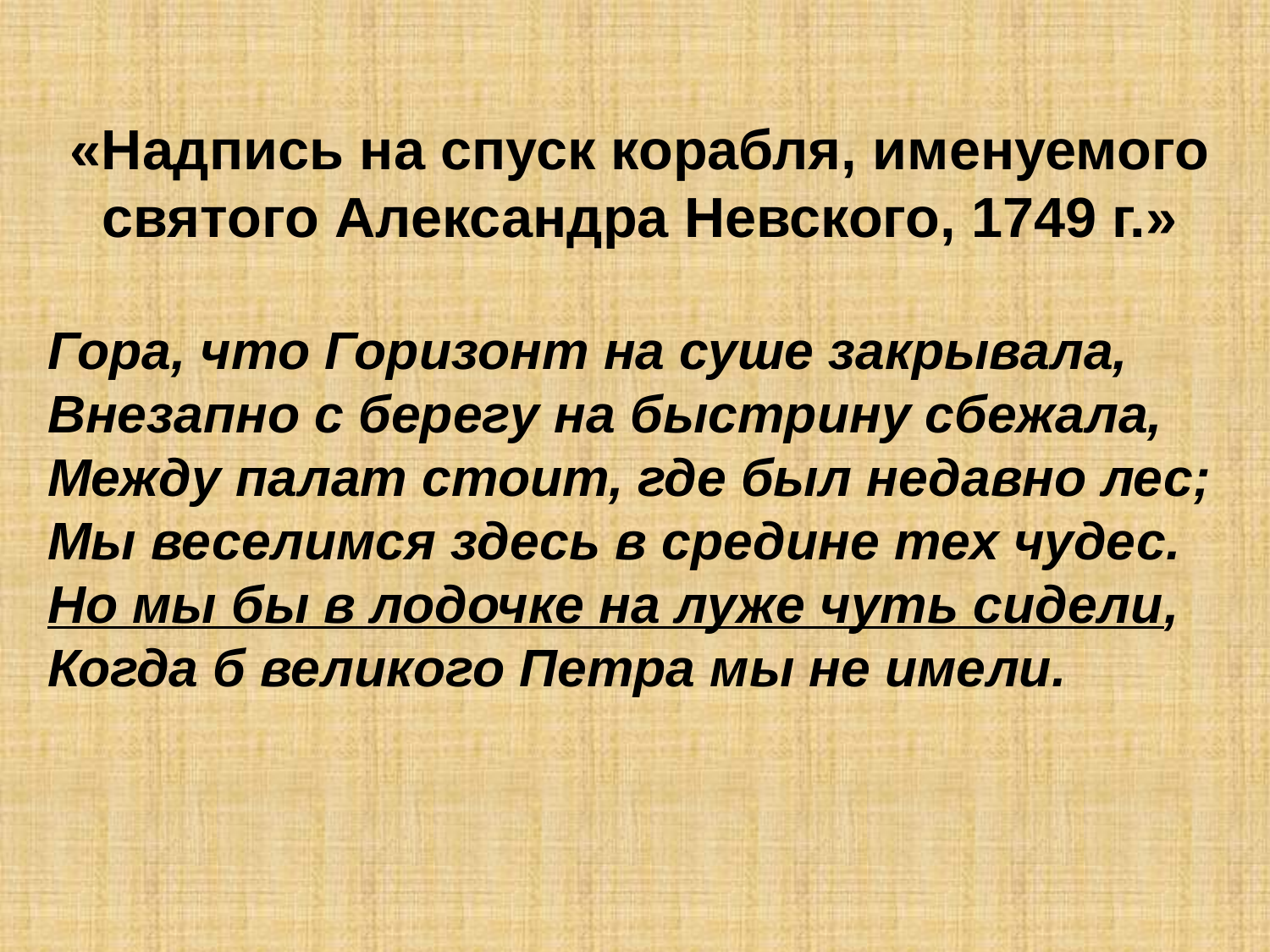

«Надпись на спуск корабля, именуемого святого Александра Невского, 1749 г.»

Гора, что Горизонт на суше закрывала,
Внезапно с берегу на быстрину сбежала,
Между палат стоит, где был недавно лес;
Мы веселимся здесь в средине тех чудес.
Но мы бы в лодочке на луже чуть сидели,
Когда б великого Петра мы не имели.